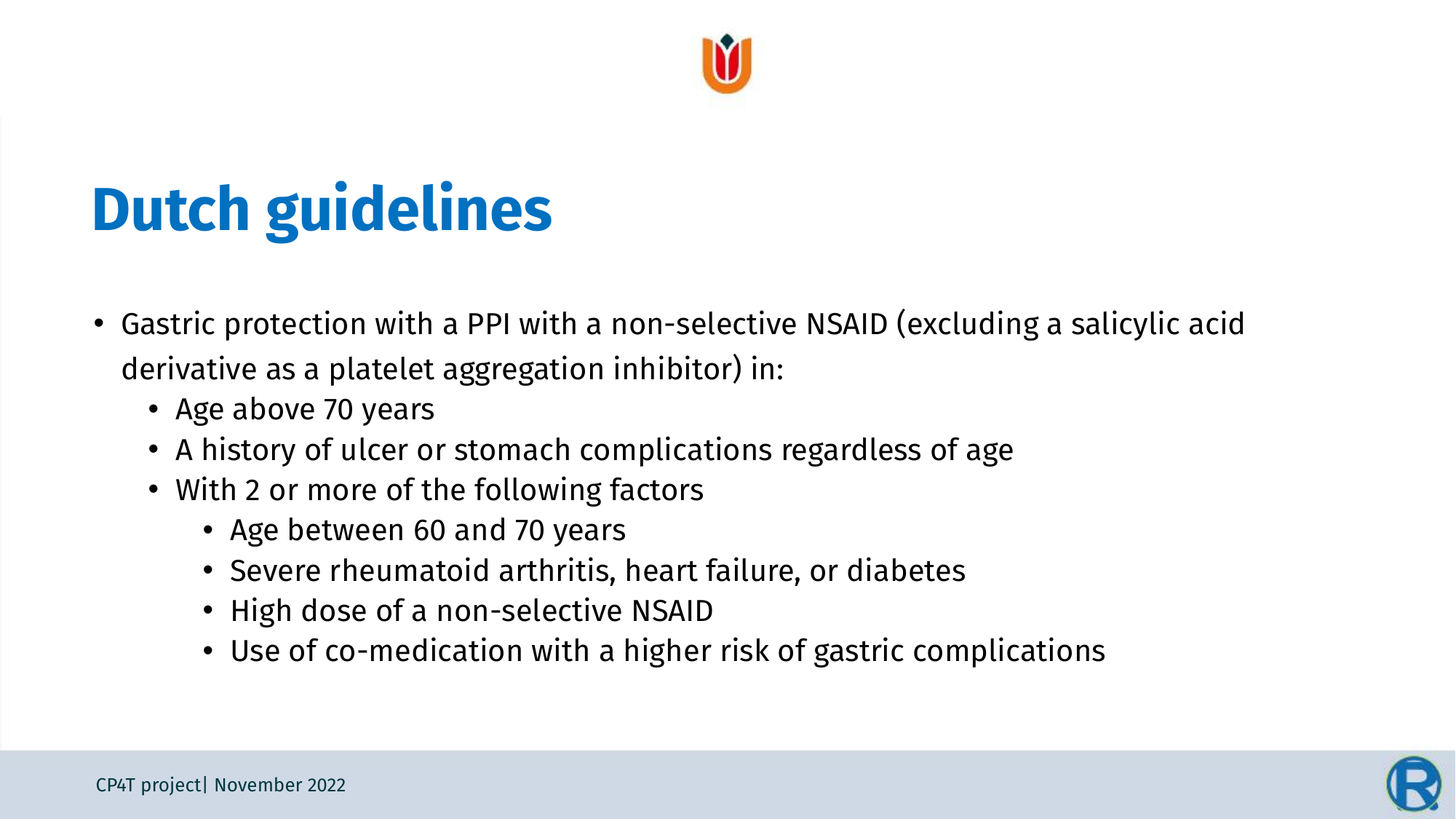

# Dutch guidelines
Gastric protection with a PPI with a non-selective NSAID (excluding a salicylic acid derivative as a platelet aggregation inhibitor) in:
Age above 70 years
A history of ulcer or stomach complications regardless of age
With 2 or more of the following factors
Age between 60 and 70 years
Severe rheumatoid arthritis, heart failure, or diabetes
High dose of a non-selective NSAID
Use of co-medication with a higher risk of gastric complications
CP4T project| November 2022